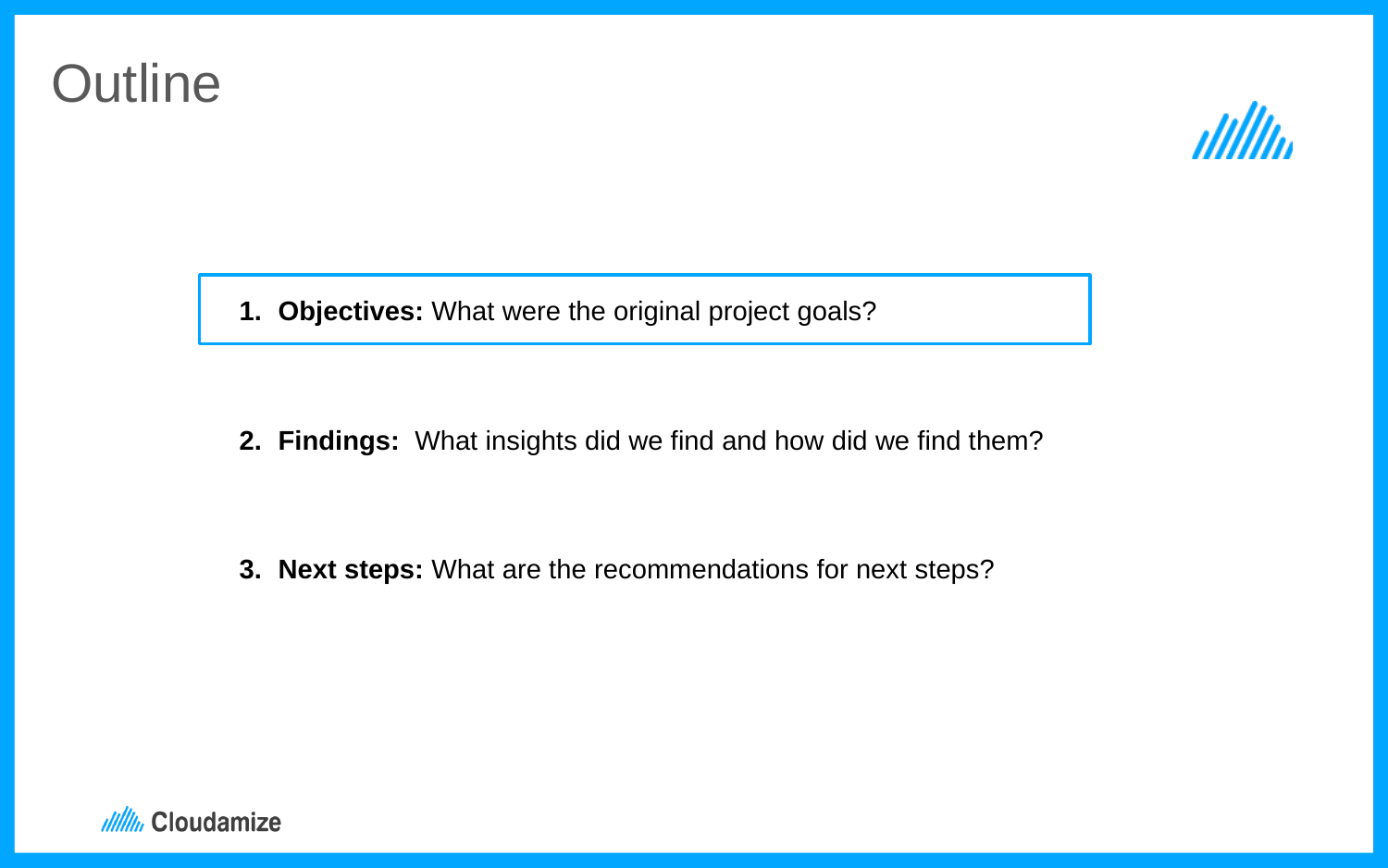

# Outline

Objectives: What were the original project goals?

Findings:  What insights did we find and how did we find them?

Next steps: What are the recommendations for next steps?